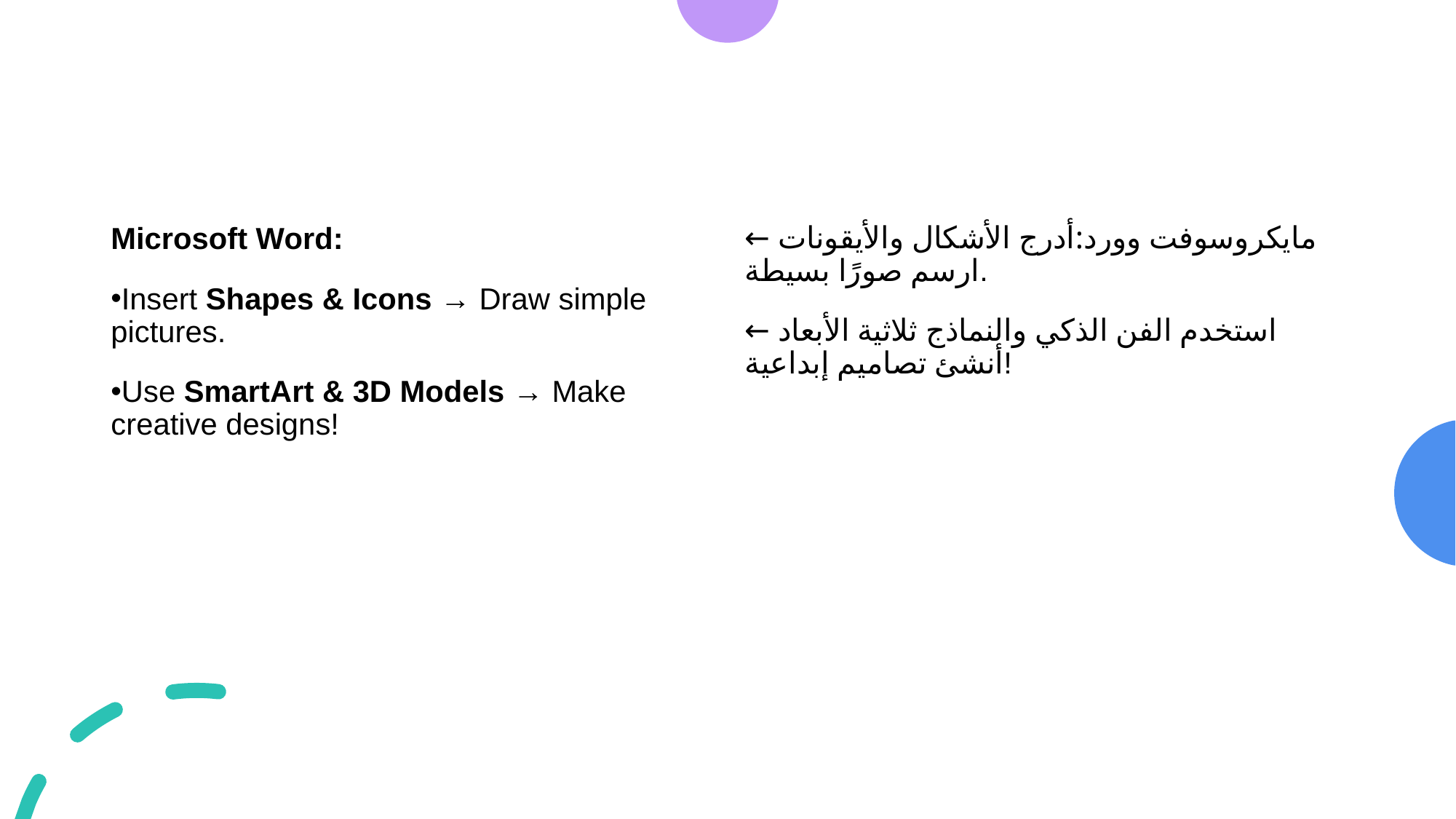

مايكروسوفت وورد:أدرج الأشكال والأيقونات ← ارسم صورًا بسيطة.
استخدم الفن الذكي والنماذج ثلاثية الأبعاد ← أنشئ تصاميم إبداعية!
Microsoft Word:
Insert Shapes & Icons → Draw simple pictures.
Use SmartArt & 3D Models → Make creative designs!